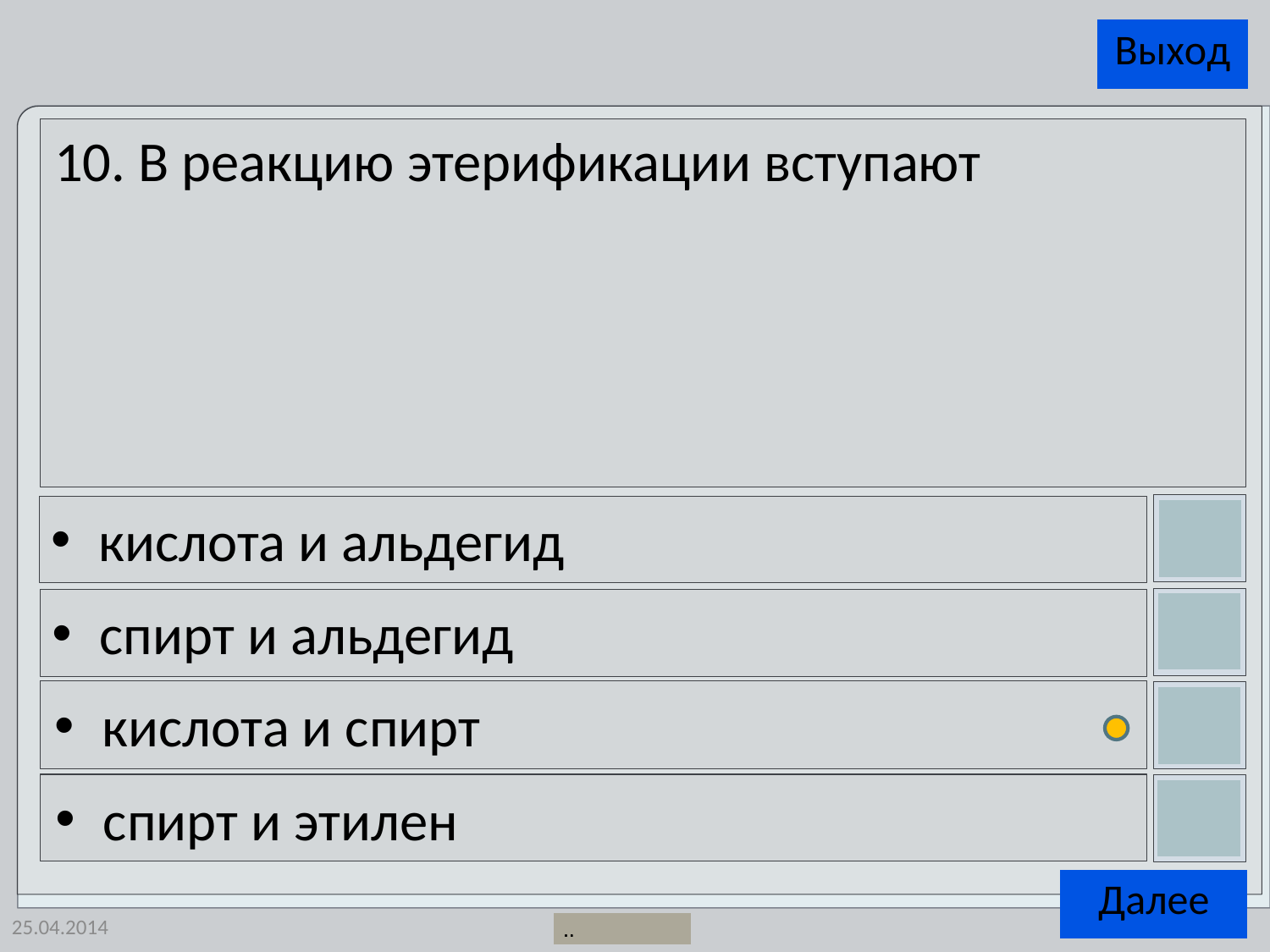

10. В реакцию этерификации вступают
кислота и альдегид
спирт и альдегид
кислота и спирт
спирт и этилен
25.04.2014